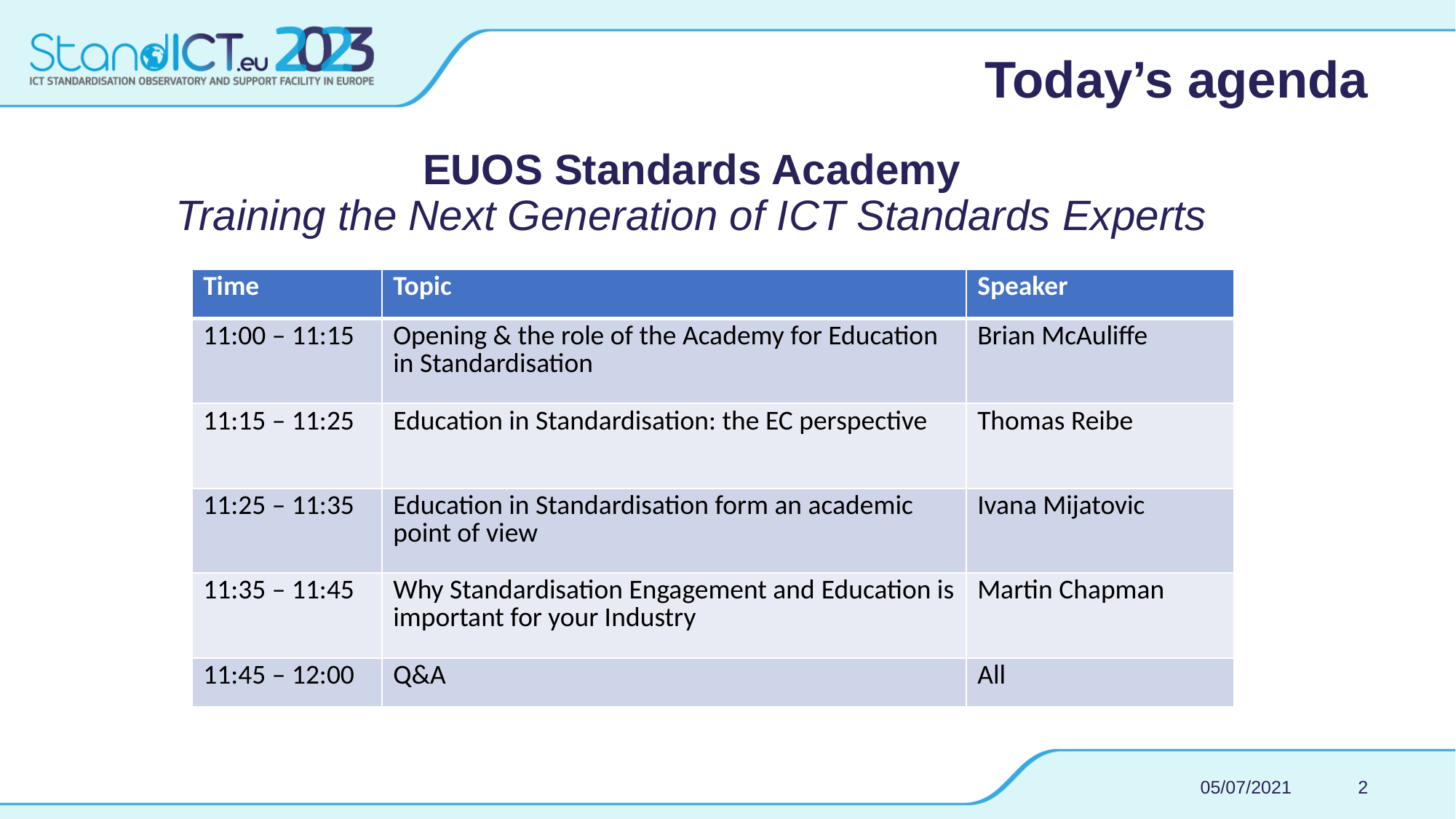

# Today’s agenda
EUOS Standards Academy
Training the Next Generation of ICT Standards Experts
| Time | Topic | Speaker |
| --- | --- | --- |
| 11:00 – 11:15 | Opening & the role of the Academy for Education in Standardisation | Brian McAuliffe |
| 11:15 – 11:25 | Education in Standardisation: the EC perspective | Thomas Reibe |
| 11:25 – 11:35 | Education in Standardisation form an academic point of view | Ivana Mijatovic |
| 11:35 – 11:45 | Why Standardisation Engagement and Education is important for your Industry | Martin Chapman |
| 11:45 – 12:00 | Q&A | All |
05/07/2021
2